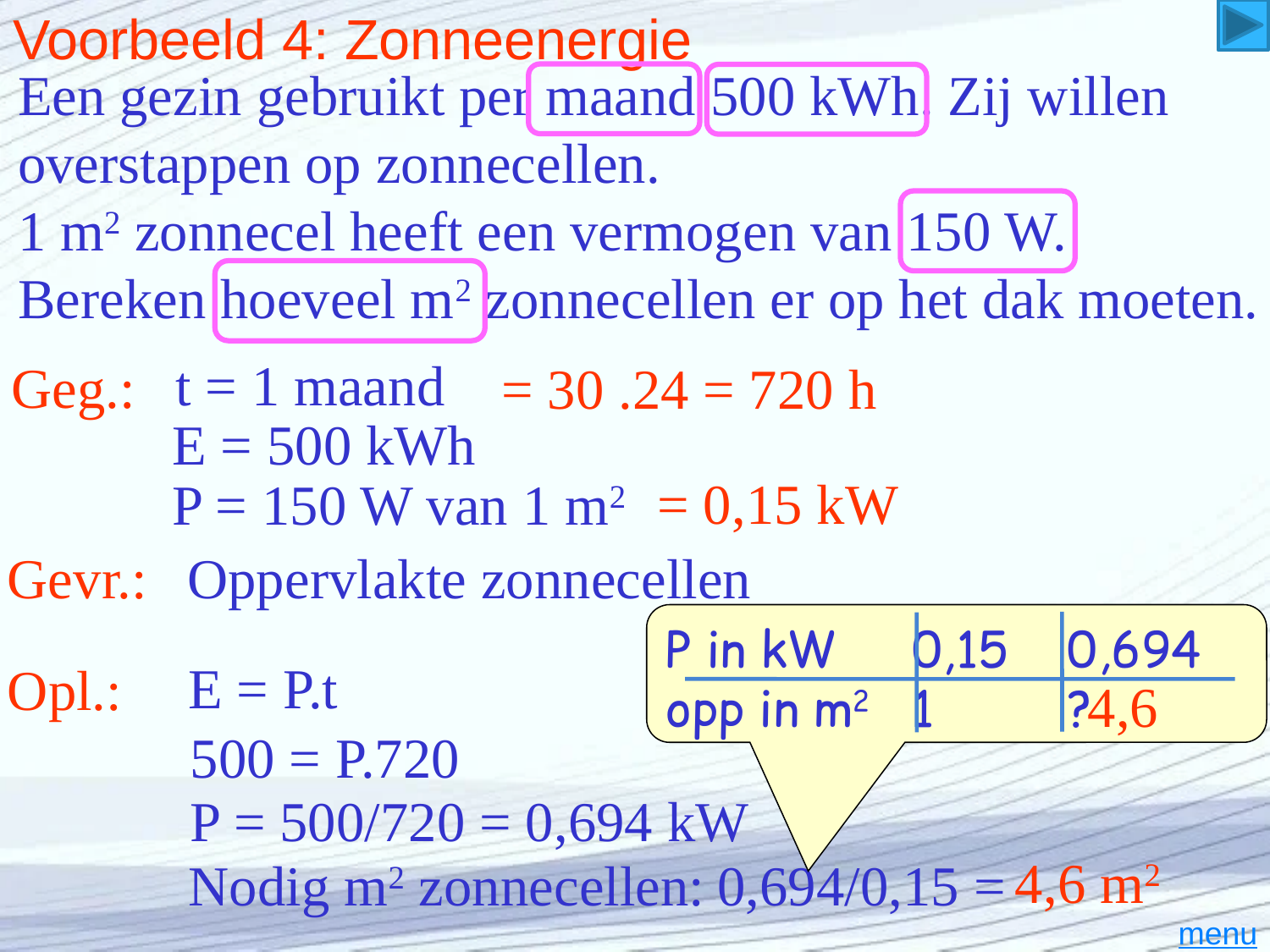

# Voorbeeld 4: Zonneenergie

Een gezin gebruikt per maand 500 kWh. Zij willen overstappen op zonnecellen.
1 m2 zonnecel heeft een vermogen van 150 W.
Bereken hoeveel m2 zonnecellen er op het dak moeten.

t = 1 maand
Geg.:
= 30 .24 = 720 h
E = 500 kWh
= 0,15 kW
P = 150 W van 1 m2
Gevr.:
Oppervlakte zonnecellen
P in kW     0,15    0,694
opp in m2     1         ?

E = P.t
Opl.:
4,6
500 = P.720
P = 500/720 = 0,694 kW
4,6
m2
0,694/0,15 =
Nodig m2 zonnecellen:
menu